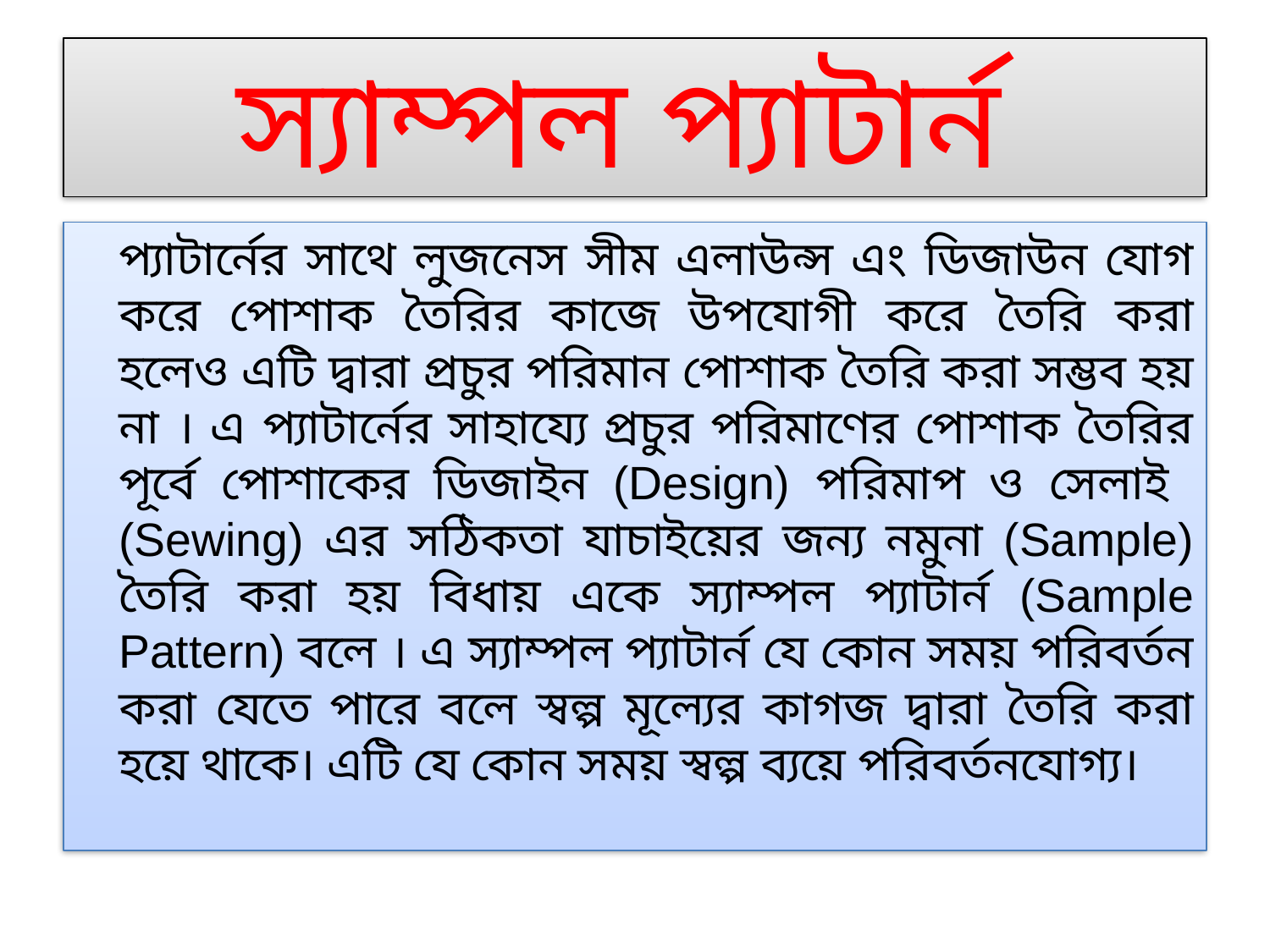

# স্যাম্পল প্যাটার্ন
	প্যাটার্নের সাথে লুজনেস সীম এলাউন্স এং ডিজাউন যোগ করে পোশাক তৈরির কাজে উপযোগী করে তৈরি করা হলেও এটি দ্বারা প্রচুর পরিমান পোশাক তৈরি করা সম্ভব হয় না । এ প্যাটার্নের সাহায্যে প্রচুর পরিমাণের পোশাক তৈরির পূর্বে পোশাকের ডিজাইন (Design) পরিমাপ ও সেলাই  (Sewing) এর সঠিকতা যাচাইয়ের জন্য নমুনা (Sample) তৈরি করা হয় বিধায় একে স্যাম্পল প্যাটার্ন (Sample Pattern) বলে । এ স্যাম্পল প্যাটার্ন যে কোন সময় পরিবর্তন করা যেতে পারে বলে স্বল্প মূল্যের কাগজ দ্বারা তৈরি করা হয়ে থাকে। এটি যে কোন সময় স্বল্প ব্যয়ে পরিবর্তনযোগ্য।